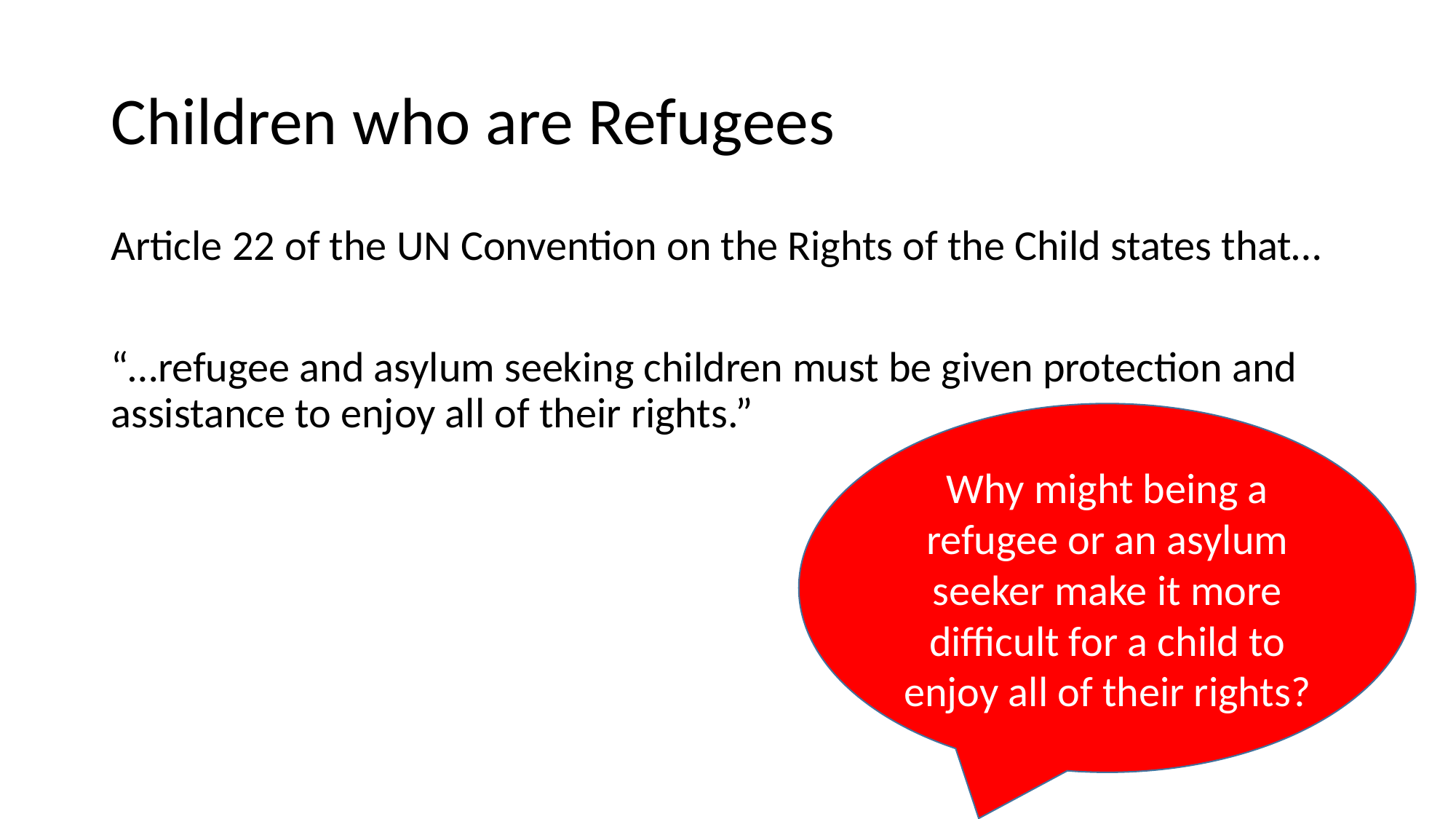

# Children who are Refugees
Article 22 of the UN Convention on the Rights of the Child states that…

“…refugee and asylum seeking children must be given protection and assistance to enjoy all of their rights.”
Why might being a refugee or an asylum seeker make it more difficult for a child to enjoy all of their rights?